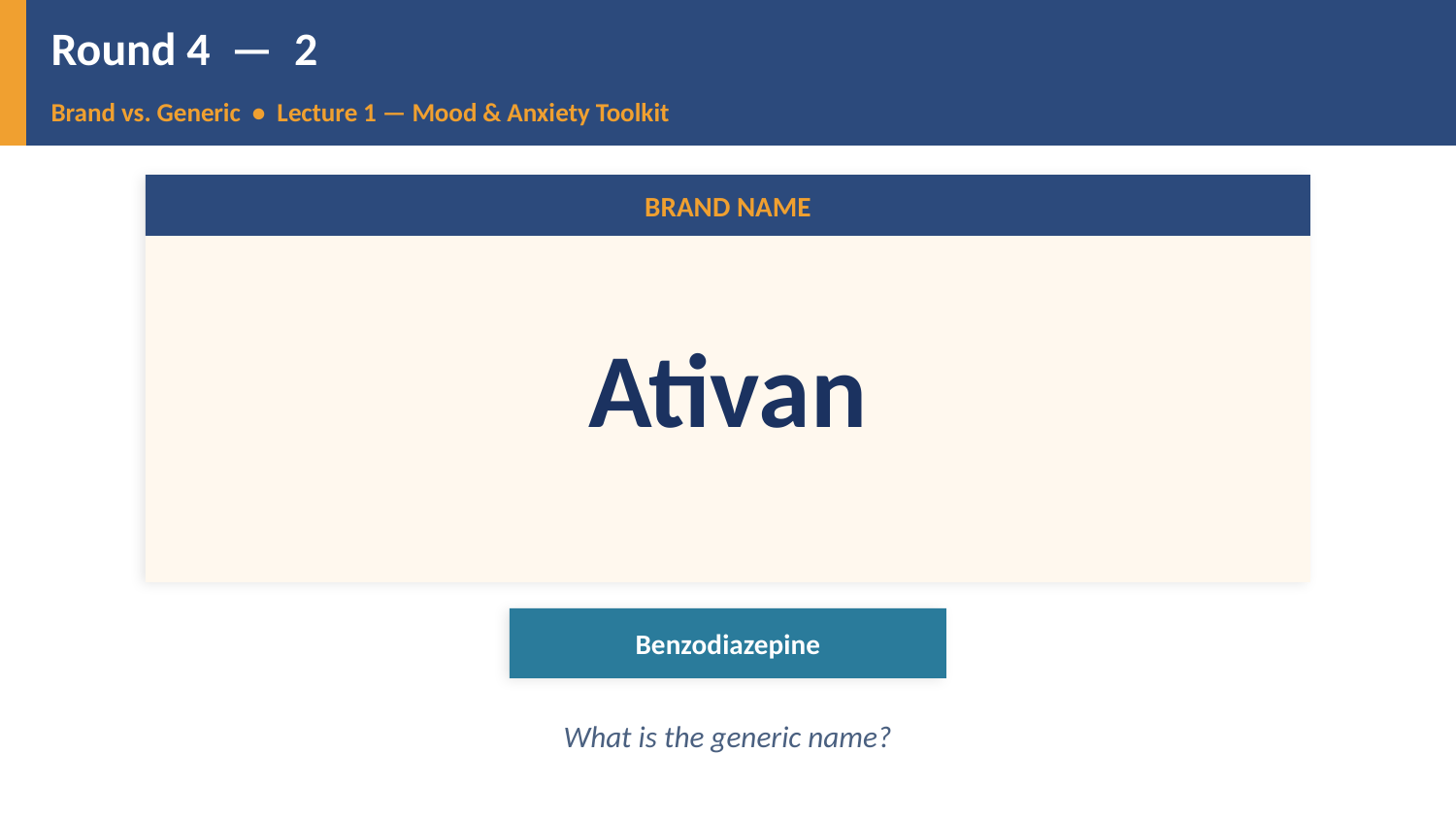

Round 4  —  2
Brand vs. Generic  •  Lecture 1 — Mood & Anxiety Toolkit

BRAND NAME
Ativan

Benzodiazepine
What is the generic name?